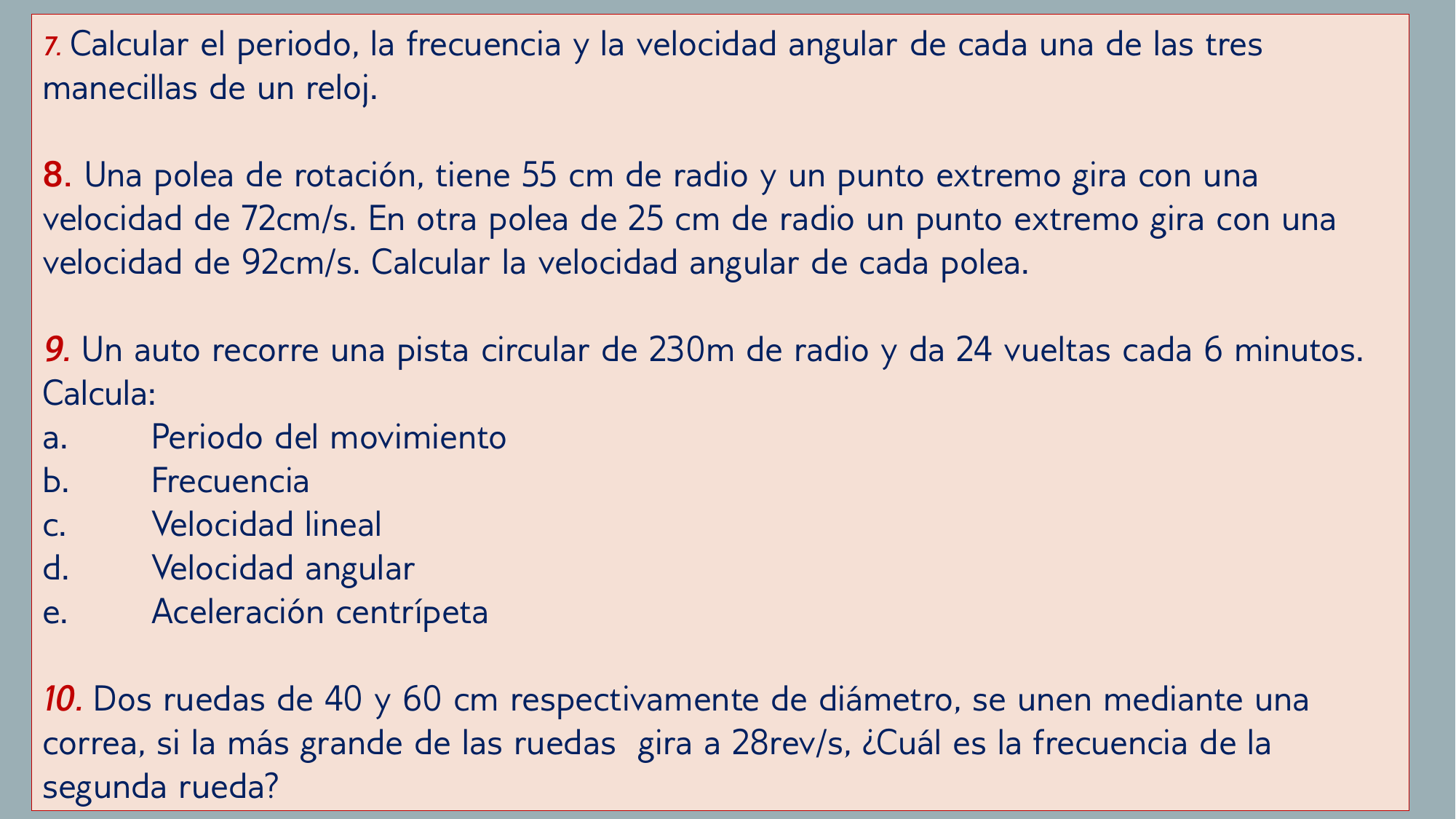

7. Calcular el periodo, la frecuencia y la velocidad angular de cada una de las tres manecillas de un reloj.

8. Una polea de rotación, tiene 55 cm de radio y un punto extremo gira con una velocidad de 72cm/s. En otra polea de 25 cm de radio un punto extremo gira con una velocidad de 92cm/s. Calcular la velocidad angular de cada polea.

9. Un auto recorre una pista circular de 230m de radio y da 24 vueltas cada 6 minutos. Calcula:
a.	Periodo del movimiento
b.	Frecuencia
c.	Velocidad lineal
d.	Velocidad angular
e.	Aceleración centrípeta

10. Dos ruedas de 40 y 60 cm respectivamente de diámetro, se unen mediante una correa, si la más grande de las ruedas  gira a 28rev/s, ¿Cuál es la frecuencia de la segunda rueda?